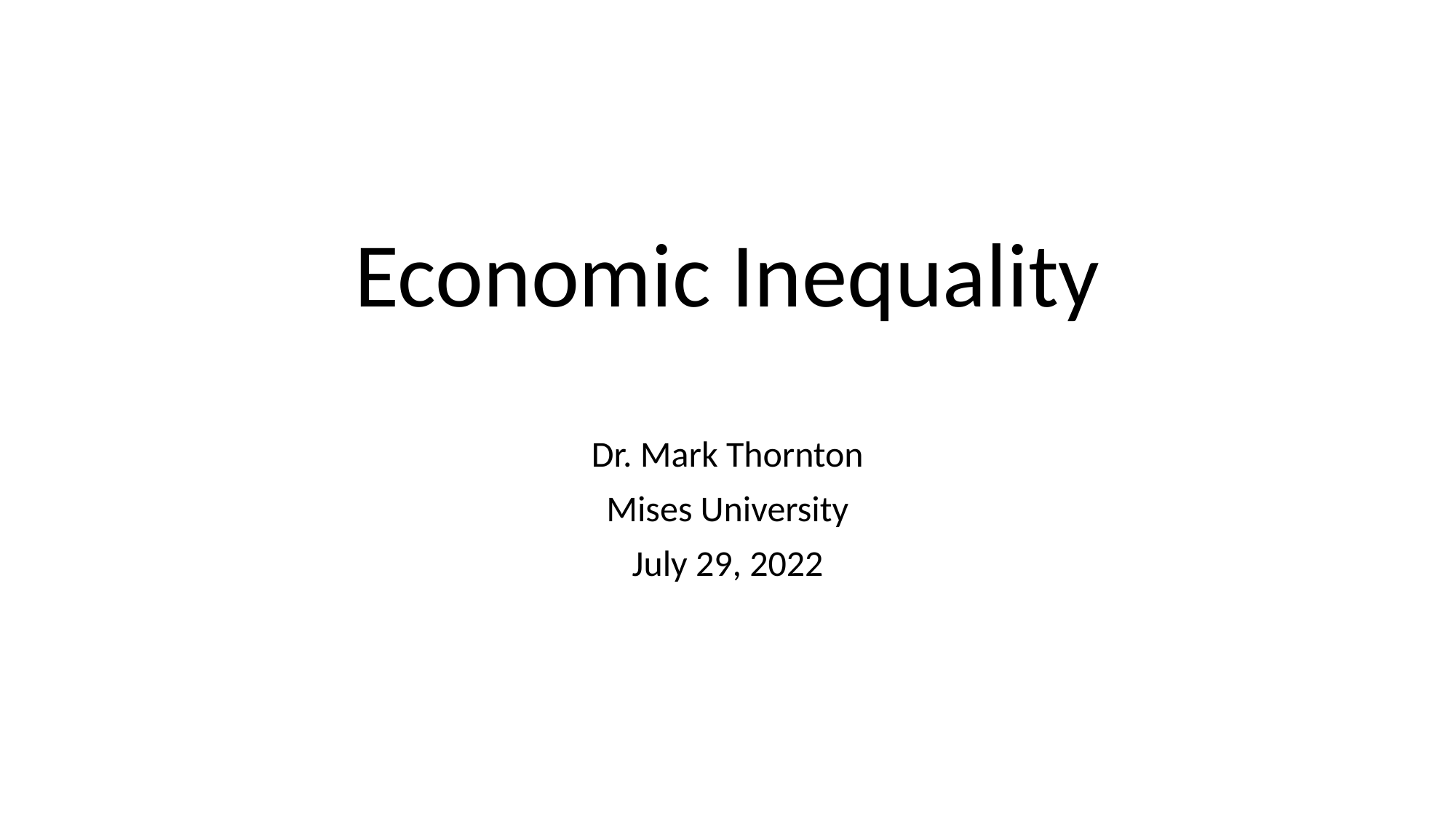

# Economic Inequality
Dr. Mark Thornton
Mises University
July 29, 2022